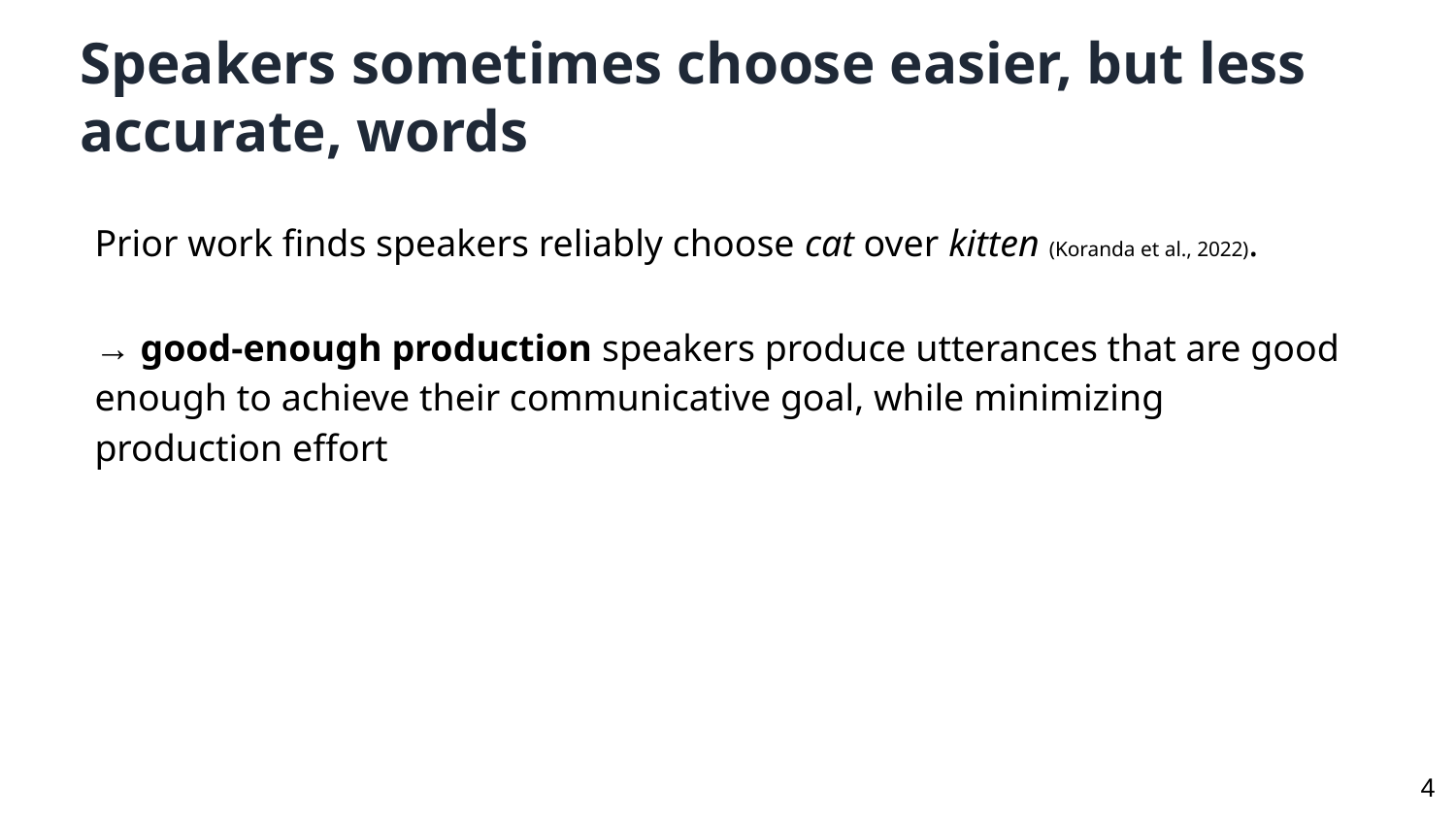

Speakers sometimes choose easier, but less accurate, words
Prior work finds speakers reliably choose cat over kitten (Koranda et al., 2022).
→ good-enough production speakers produce utterances that are good enough to achieve their communicative goal, while minimizing production effort
4